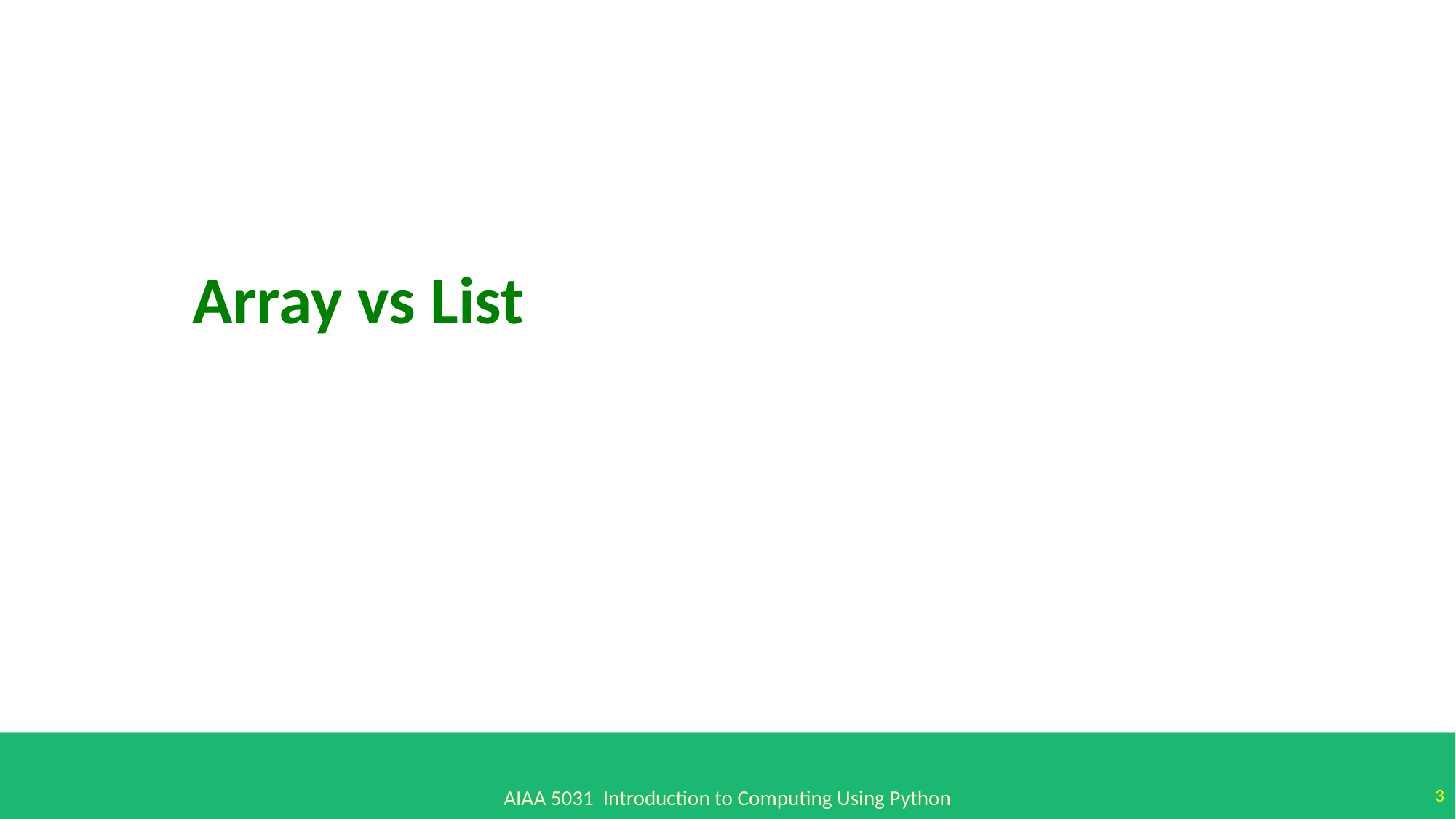

Array vs List
3
AIAA 5031  Introduction to Computing Using Python